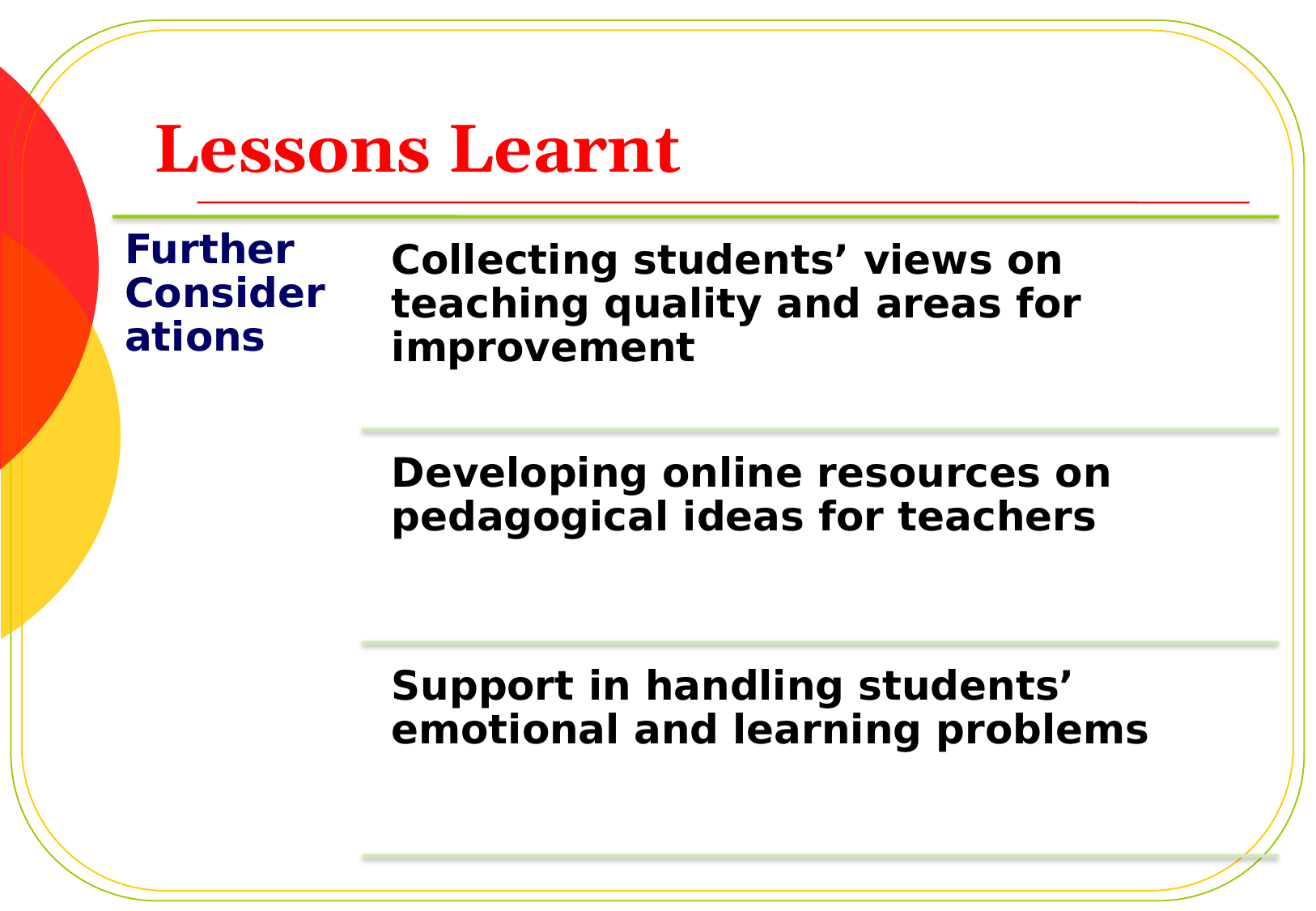

# Lessons Learnt
Further Considerations
Collecting students’ views on teaching quality and areas for improvement
Developing online resources on pedagogical ideas for teachers
Support in handling students’ emotional and learning problems